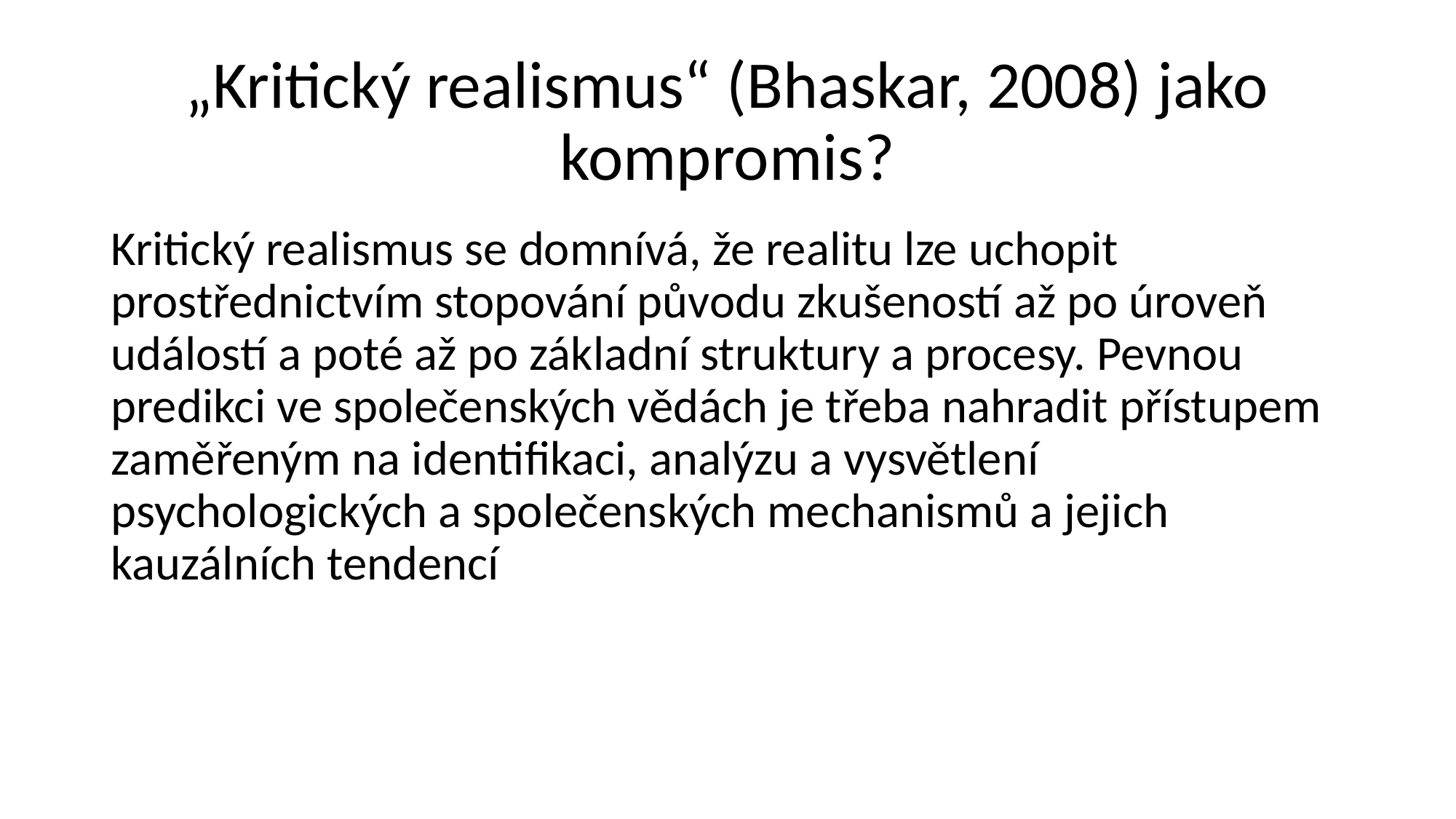

# „Kritický realismus“ (Bhaskar, 2008) jako kompromis?
Kritický realismus se domnívá, že realitu lze uchopit prostřednictvím stopování původu zkušeností až po úroveň událostí a poté až po základní struktury a procesy. Pevnou predikci ve společenských vědách je třeba nahradit přístupem zaměřeným na identifikaci, analýzu a vysvětlení psychologických a společenských mechanismů a jejich kauzálních tendencí